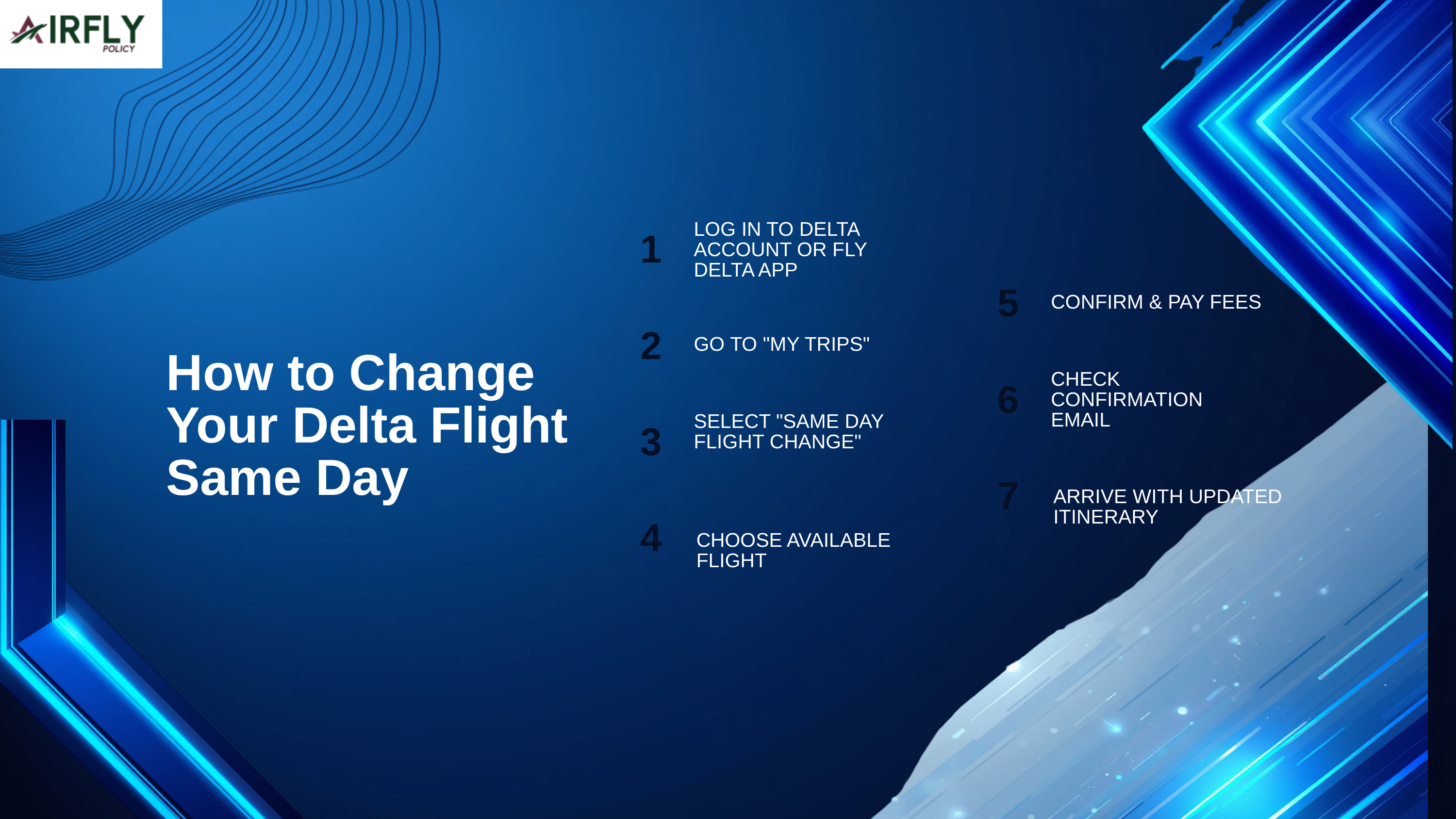

LOG IN TO DELTA ACCOUNT OR FLY DELTA APP
1
5
CONFIRM & PAY FEES

2
GO TO "MY TRIPS"
How to Change Your Delta Flight Same Day
CHECK CONFIRMATION EMAIL
6
SELECT "SAME DAY FLIGHT CHANGE"

3
7
ARRIVE WITH UPDATED ITINERARY
4
CHOOSE AVAILABLE FLIGHT